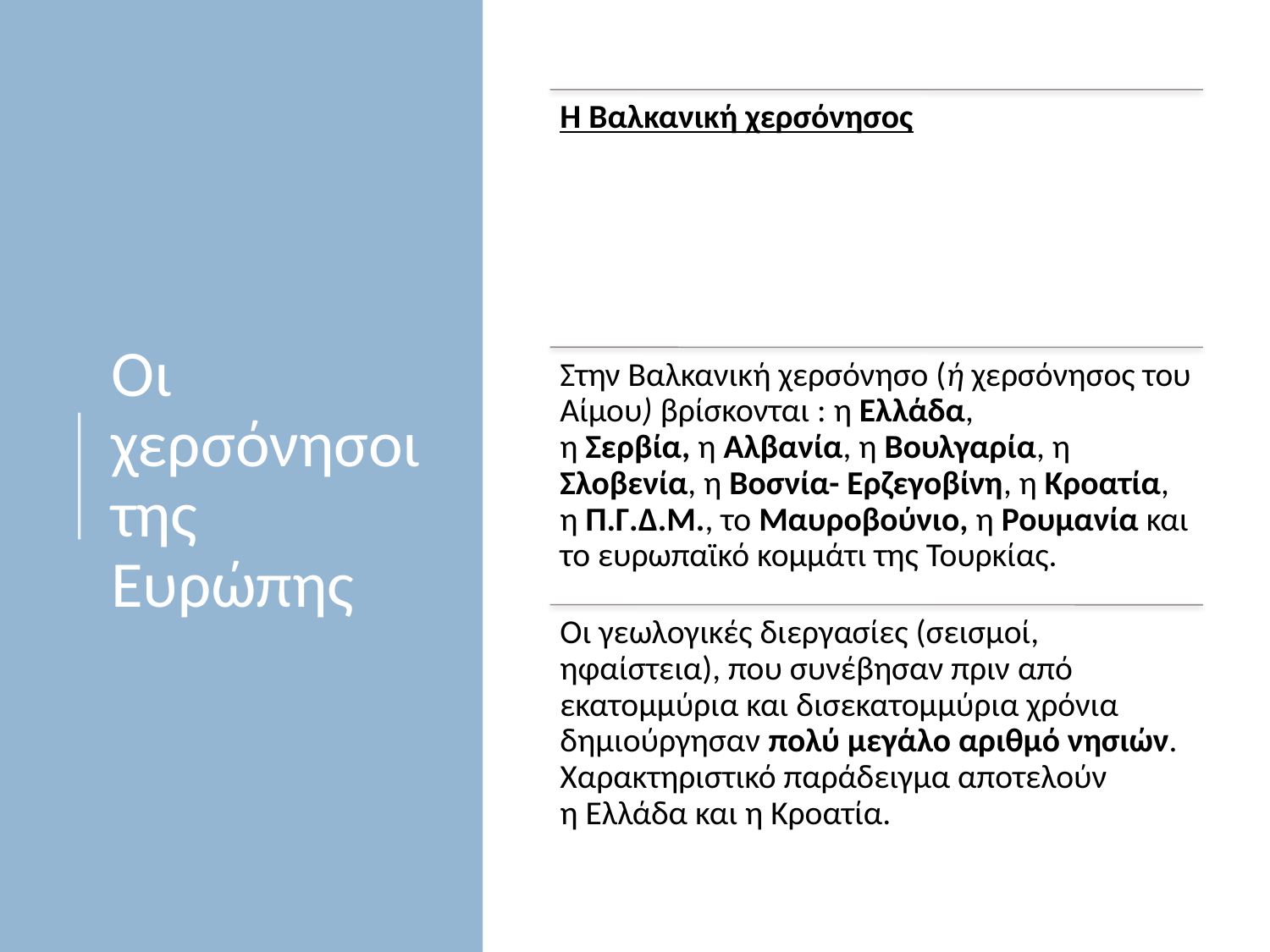

Η Βαλκανική χερσόνησος
Στην Βαλκανική χερσόνησο (ή χερσόνησος του Αίμου) βρίσκονται : η Ελλάδα, η Σερβία, η Αλβανία, η Βουλγαρία, η Σλοβενία, η Βοσνία- Ερζεγοβίνη, η Κροατία, η Π.Γ.Δ.Μ., το Μαυροβούνιο, η Ρουμανία και το ευρωπαϊκό κομμάτι της Τουρκίας.
Οι γεωλογικές διεργασίες (σεισμοί, ηφαίστεια), που συνέβησαν πριν από εκατομμύρια και δισεκατομμύρια χρόνια δημιούργησαν πολύ μεγάλο αριθμό νησιών. Χαρακτηριστικό παράδειγμα αποτελούν η Ελλάδα και η Κροατία.
Οι χερσόνησοι της Ευρώπης